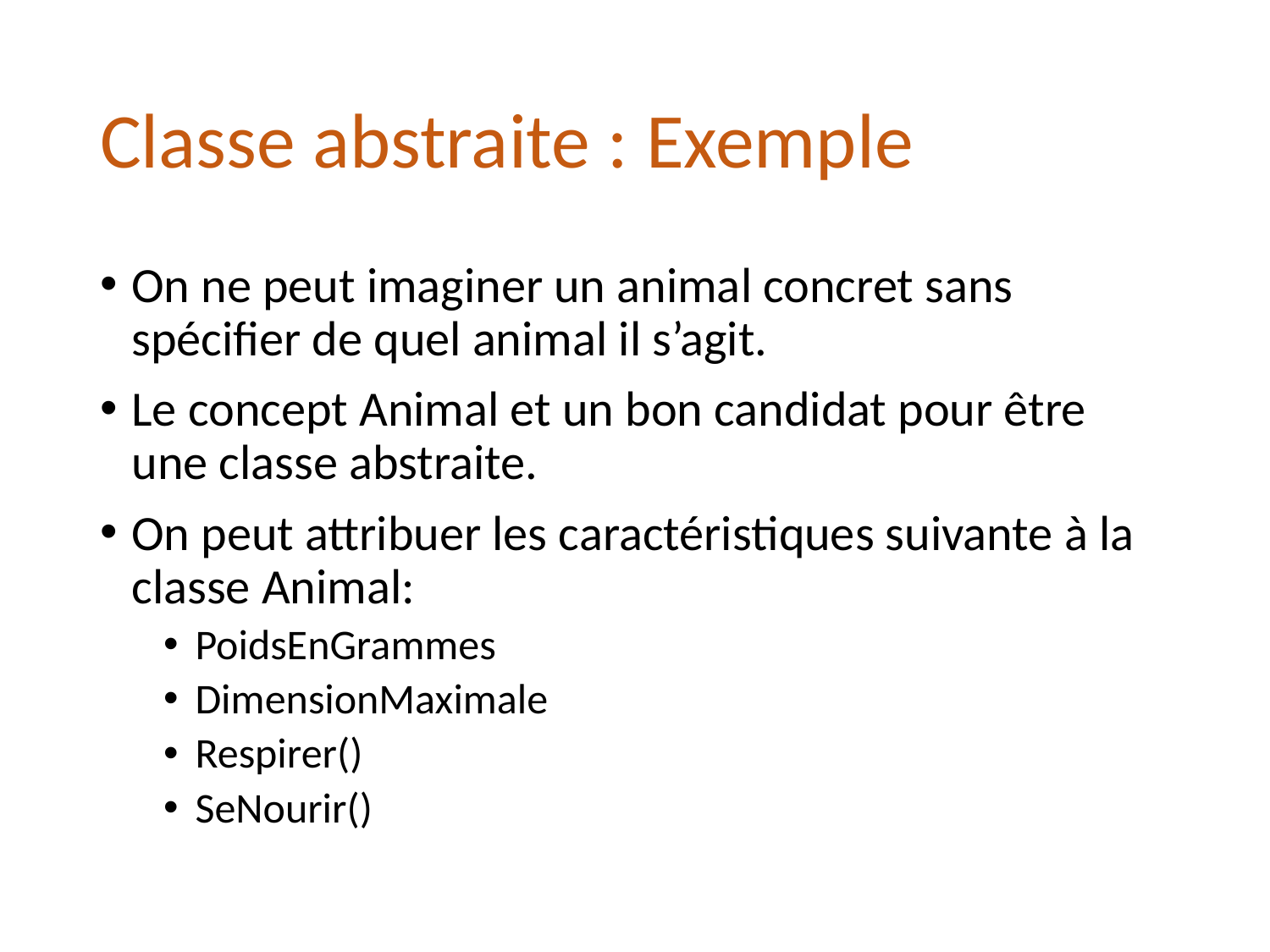

# Classe abstraite : Exemple
On ne peut imaginer un animal concret sans spécifier de quel animal il s’agit.
Le concept Animal et un bon candidat pour être une classe abstraite.
On peut attribuer les caractéristiques suivante à la classe Animal:
PoidsEnGrammes
DimensionMaximale
Respirer()
SeNourir()